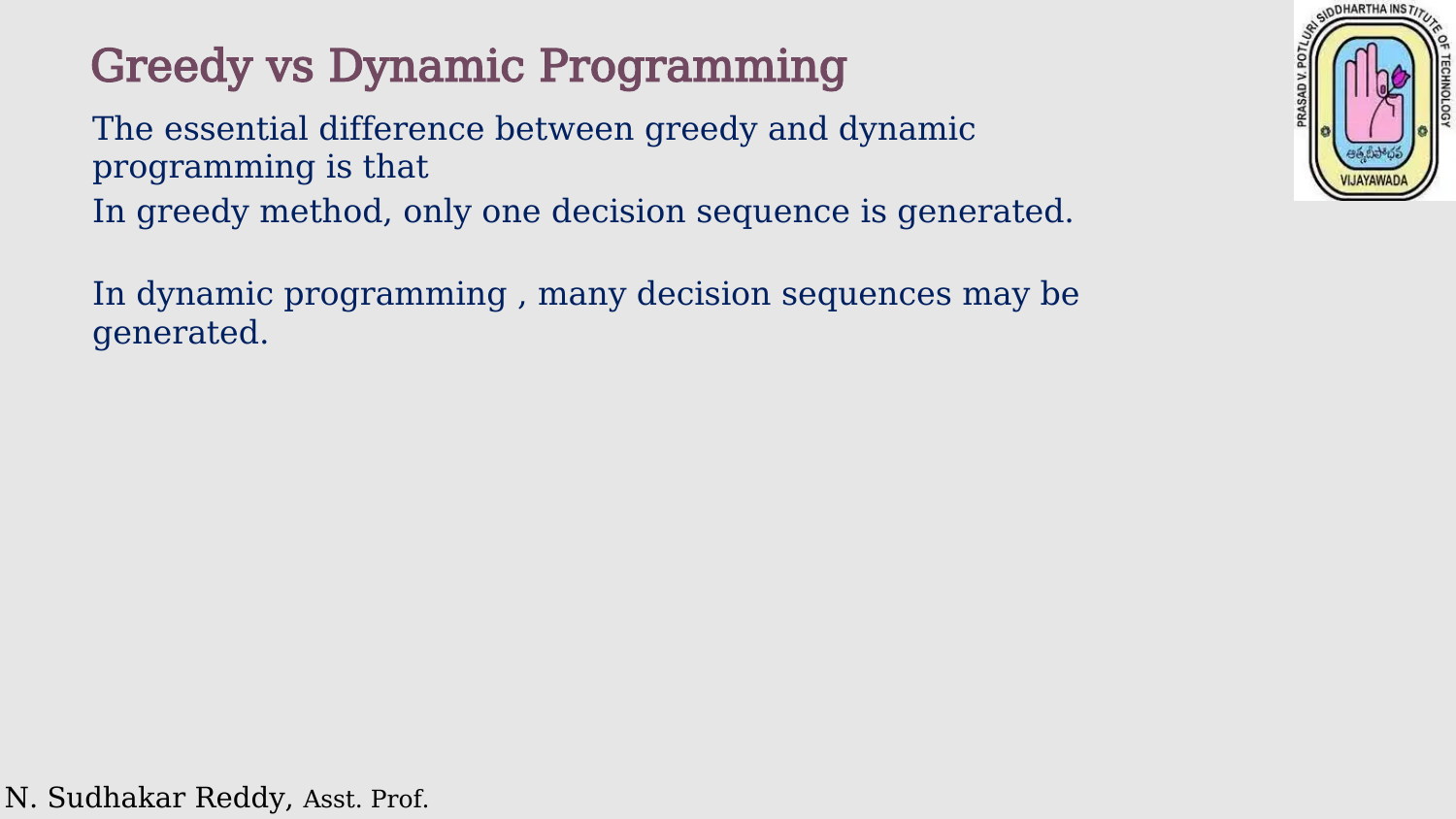

Greedy vs Dynamic Programming

The essential difference between greedy and dynamic programming is that
In greedy method, only one decision sequence is generated.
In dynamic programming , many decision sequences may be generated.